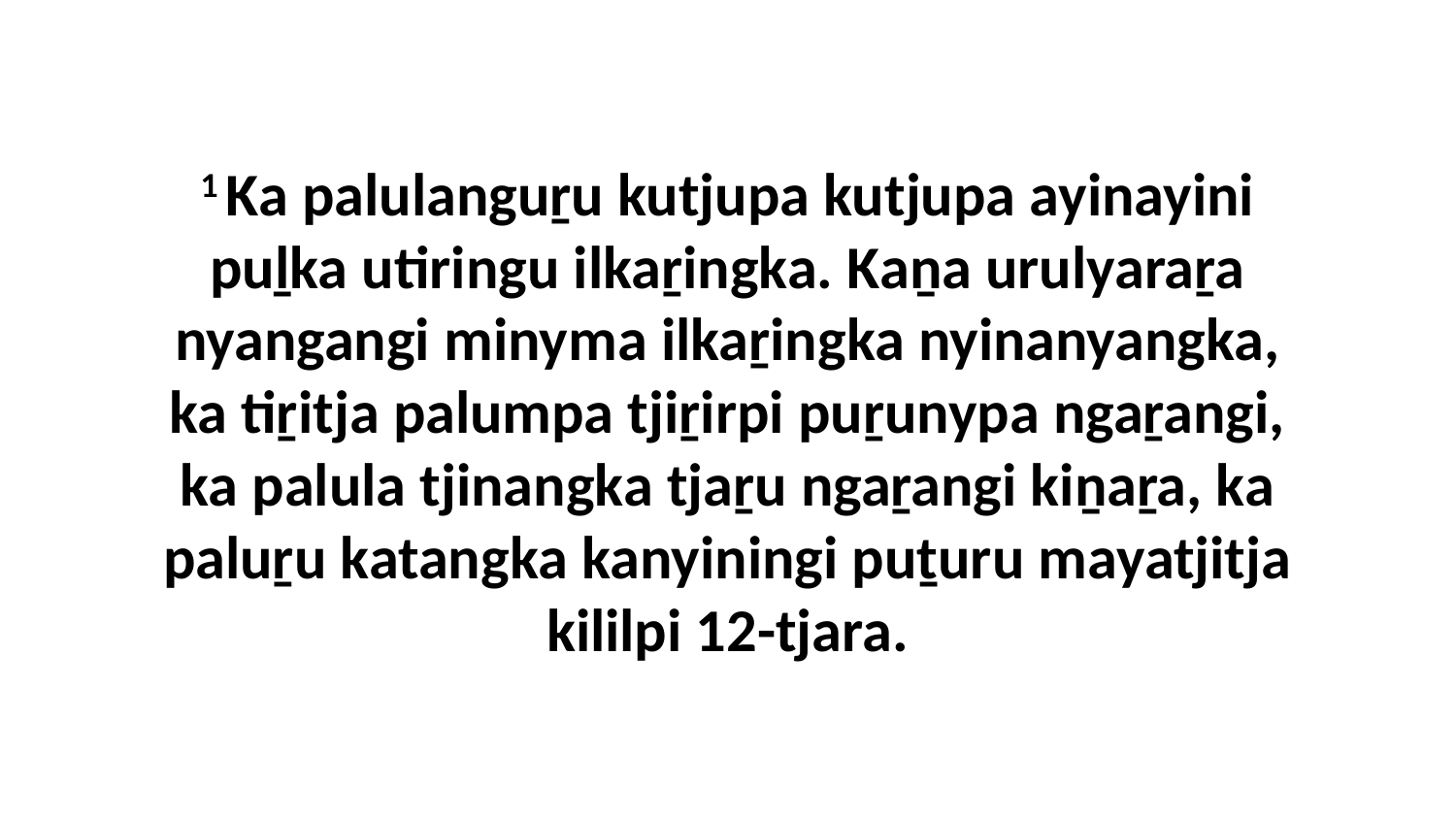

1 Ka palulanguṟu kutjupa kutjupa ayinayini puḻka utiringu ilkaṟingka. Kaṉa urulyaraṟa nyangangi minyma ilkaṟingka nyinanyangka, ka tiṟitja palumpa tjiṟirpi puṟunypa ngaṟangi, ka palula tjinangka tjaṟu ngaṟangi kiṉaṟa, ka paluṟu katangka kanyiningi puṯuru mayatjitja kililpi 12-tjara.